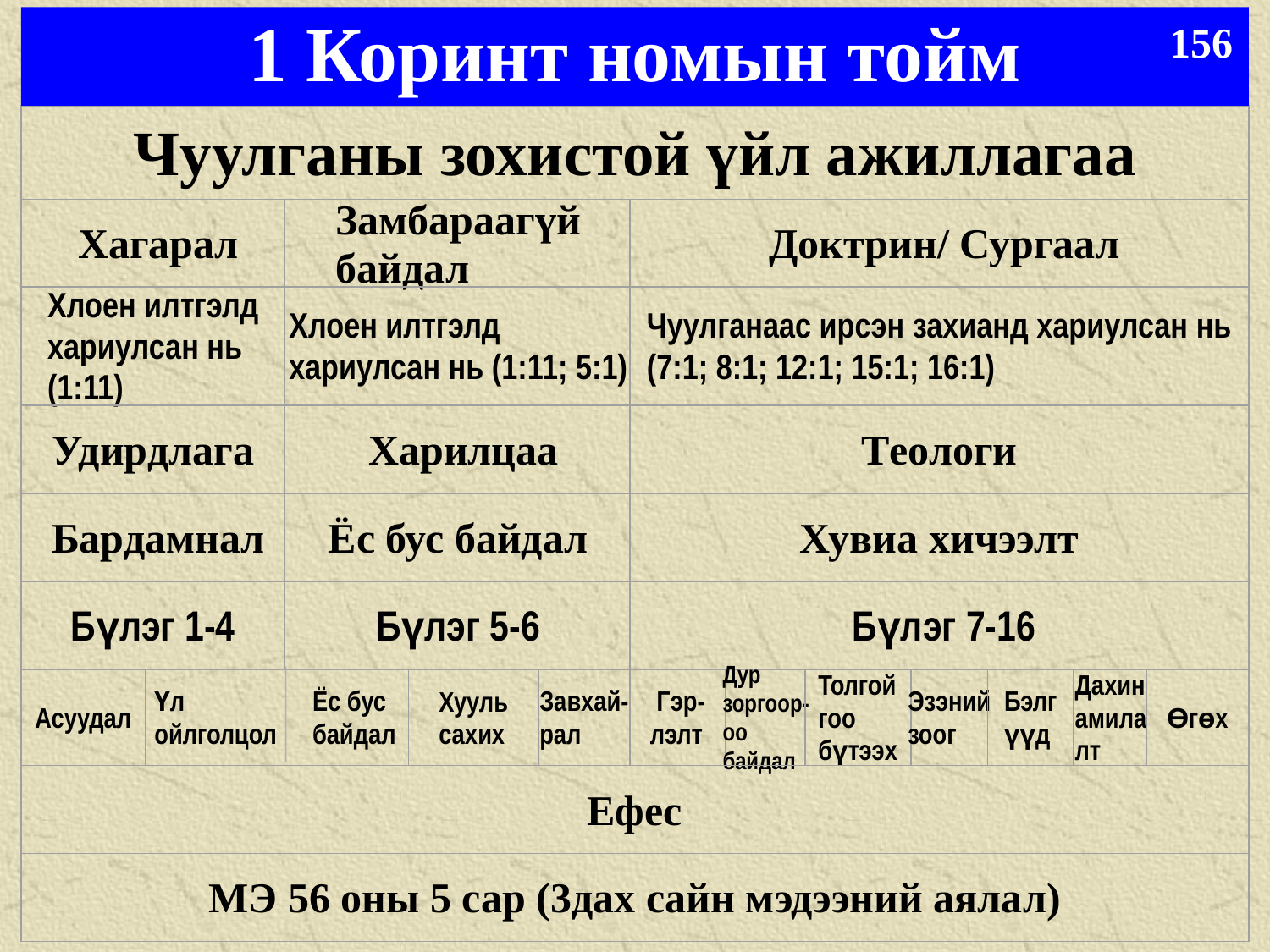

1 Коринт номын тойм
156
156

Чуулганы зохистой үйл ажиллагаа

 Хагарал

Замбараагүй байдал

 Доктрин/ Сургаал

Хлоен илтгэлд хариулсан нь (1:11)

Хлоен илтгэлд хариулсан нь (1:11; 5:1)

Чуулганаас ирсэн захианд хариулсан нь
(7:1; 8:1; 12:1; 15:1; 16:1)

Удирдлага

 Харилцаа

Tеологи

 Бардамнал

Ёс бус байдал

Хувиа хичээлт

Бүлэг 1-4

Бүлэг 5-6

 Бүлэг 7-16

Асуудал

Үл ойлголцол

Ёс бус байдал

Хууль сахих

Завхай-рал

 Гэр-лэлт

Дур зоргоор-оо байдал

Толгойгоо бүтээх

Эзэний зоог

Бэлгүүд

Дахин амилалт

Өгөх

Ефес

МЭ 56 оны 5 сар (3дах сайн мэдээний аялал)